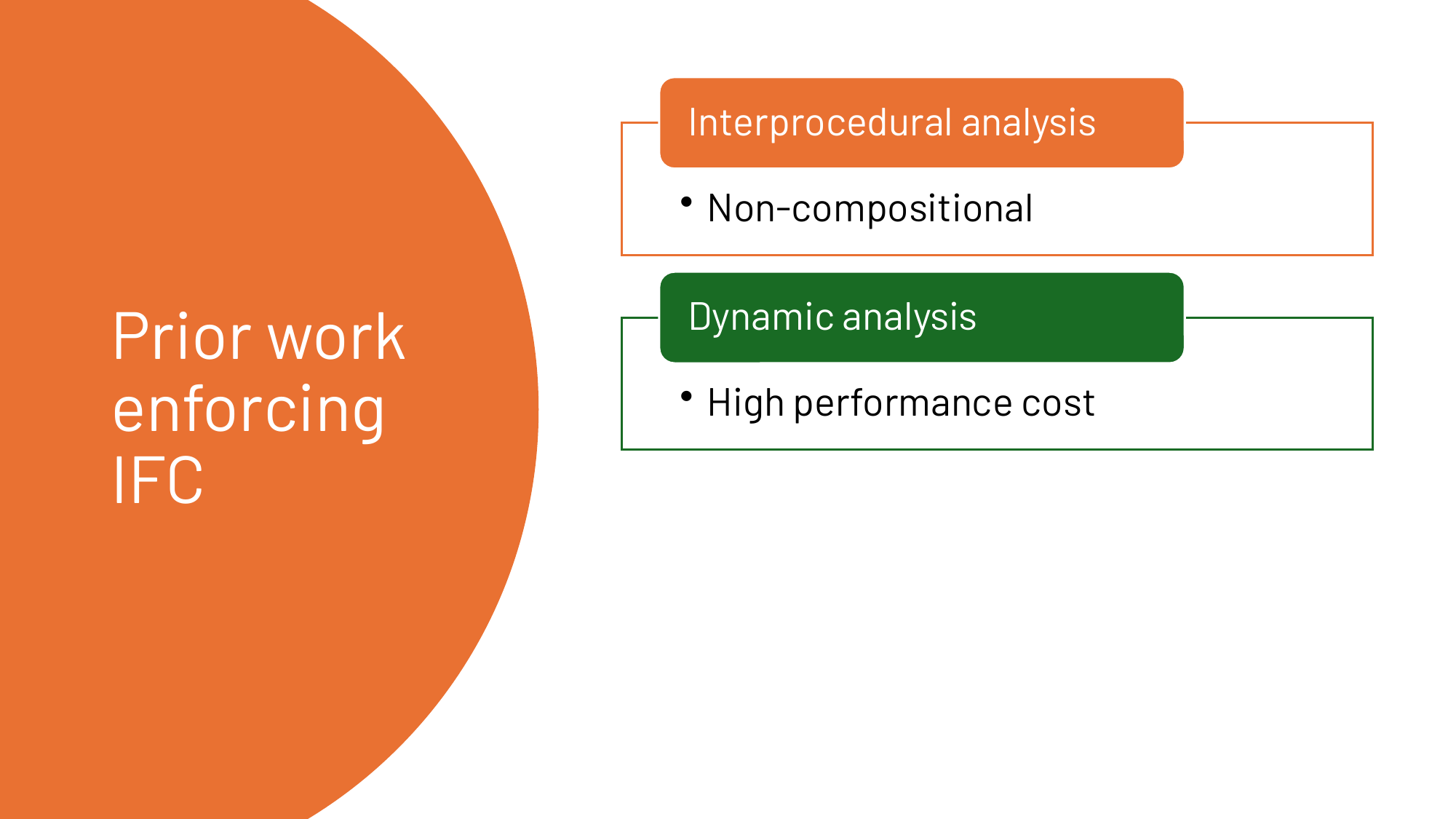

Non-compositional
Interprocedural analysis
High performance cost
Dynamic analysis
Requires modifying the language or compiler…
…except Cocoon
Type-based analysis
Prior work enforcing IFC